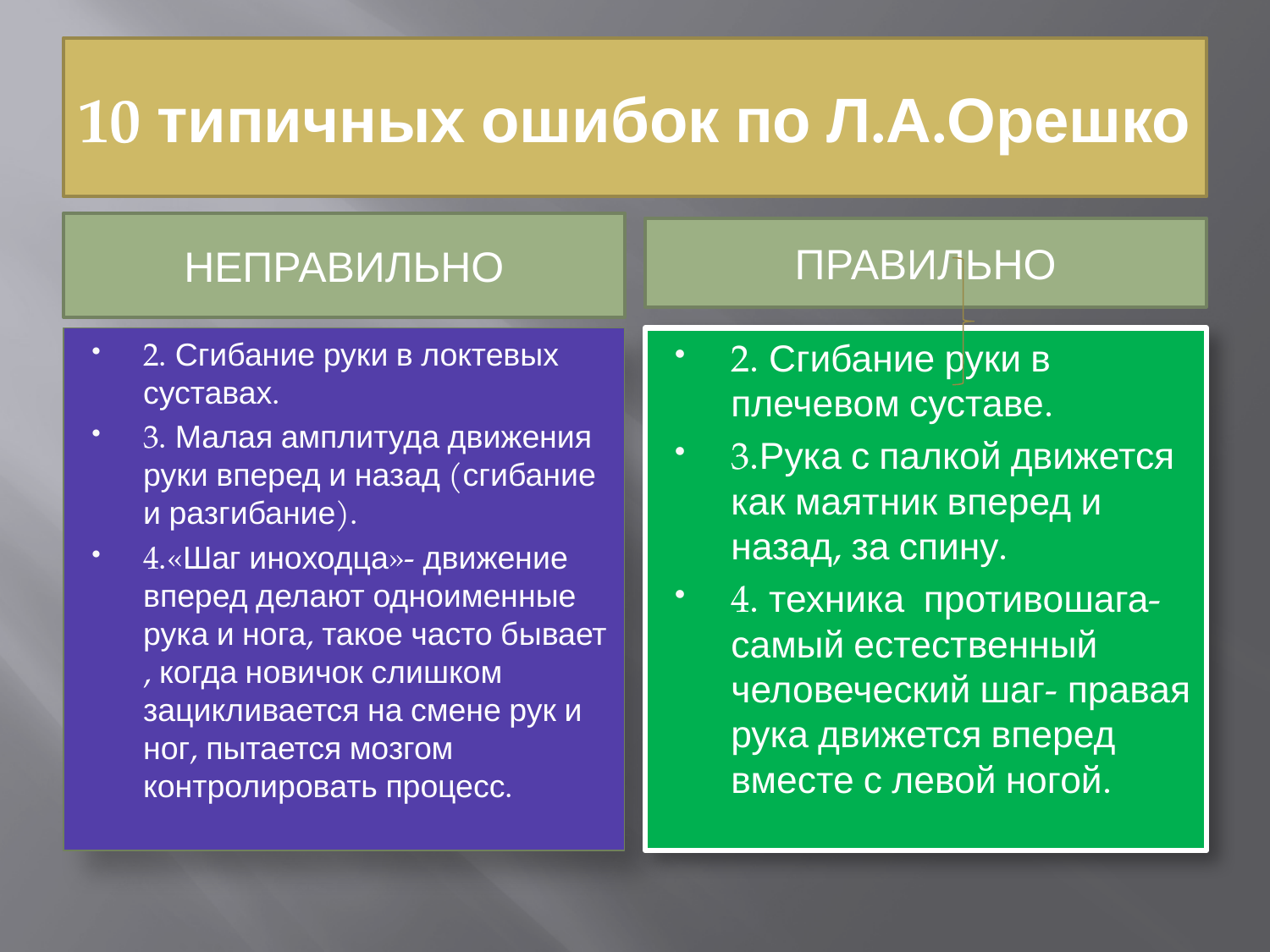

# 10 типичных ошибок по Л.А.Орешко
Неправильно
Правильно

2. Сгибание руки в локтевых суставах.
3. Малая амплитуда движения руки вперед и назад (сгибание и разгибание).
4.«Шаг иноходца»- движение  вперед делают одноименные рука и нога, такое часто бывает , когда новичок слишком зацикливается на смене рук и ног, пытается мозгом контролировать процесс.

2. Сгибание руки в плечевом суставе.
3.Рука с палкой движется как маятник вперед и назад, за спину.
4. техника  противошага-самый естественный человеческий шаг- правая рука движется вперед вместе с левой ногой.